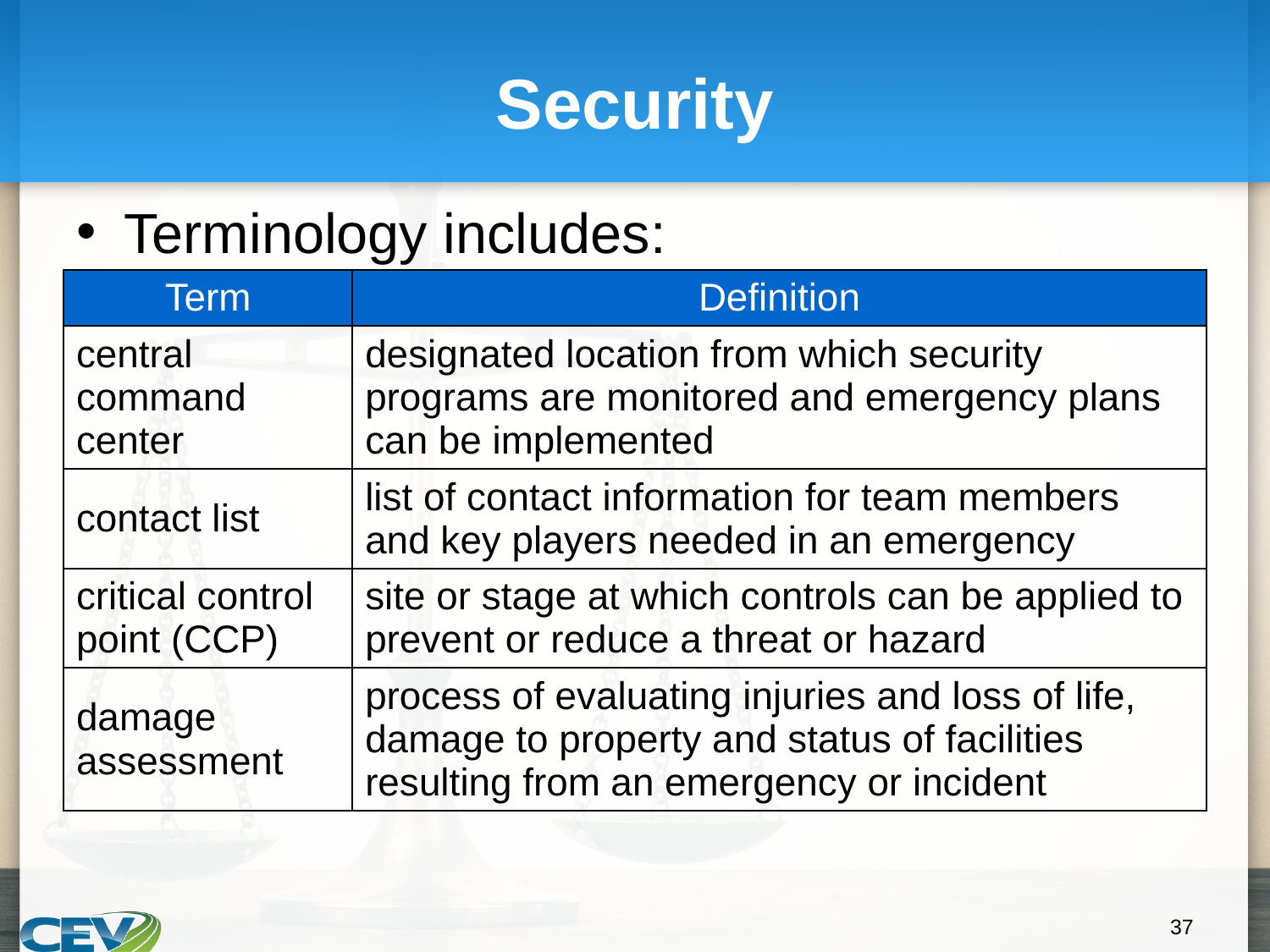

# Security
Terminology includes:
| Term | Definition |
| --- | --- |
| central command center | designated location from which security programs are monitored and emergency plans can be implemented |
| contact list | list of contact information for team members and key players needed in an emergency |
| critical control point (CCP) | site or stage at which controls can be applied to prevent or reduce a threat or hazard |
| damage assessment | process of evaluating injuries and loss of life, damage to property and status of facilities resulting from an emergency or incident |
37